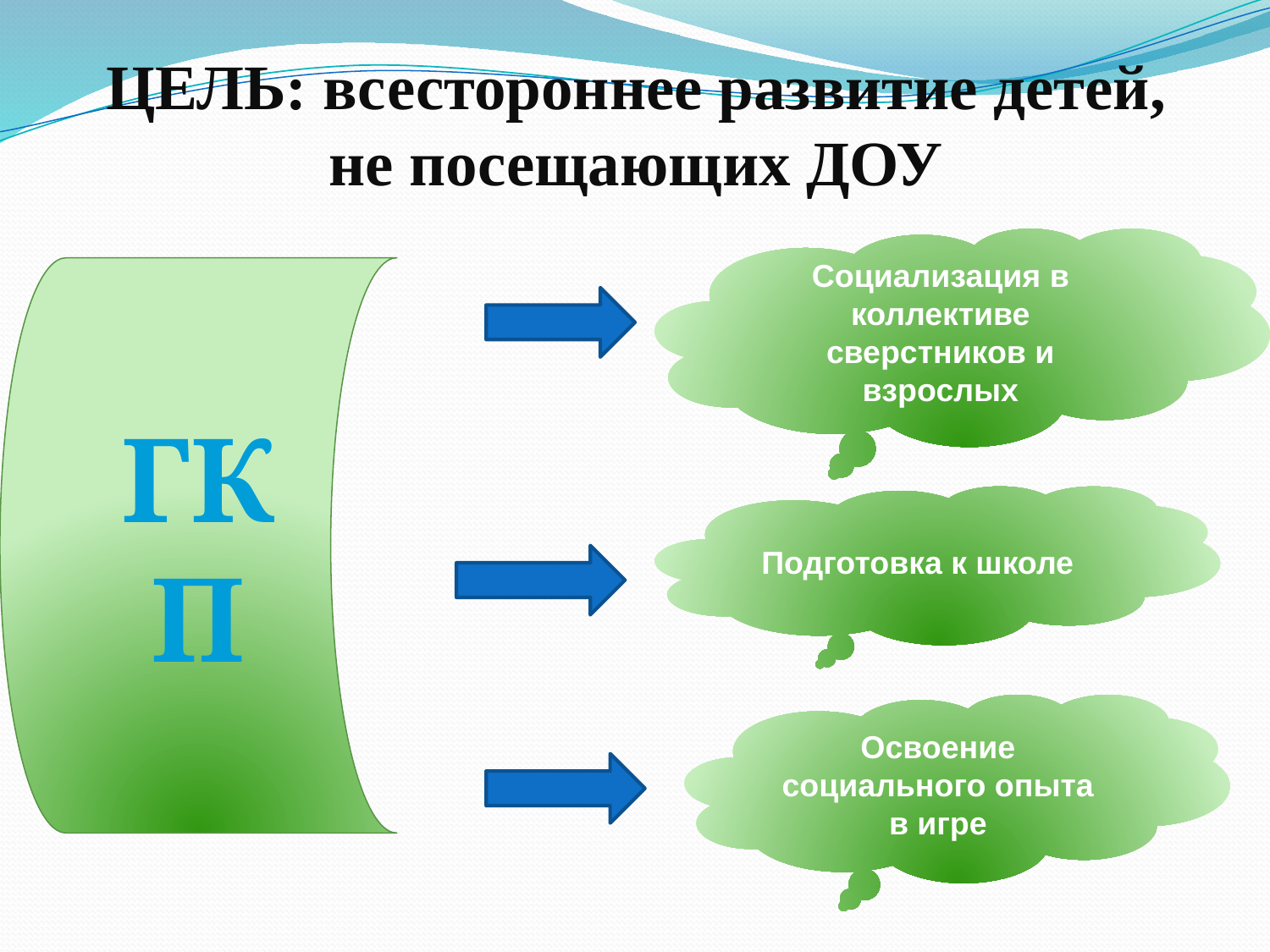

# ЦЕЛЬ: всестороннее развитие детей, не посещающих ДОУ
Социализация в коллективе сверстников и взрослых
ГКП

Подготовка к школе

Освоение социального опыта в игре